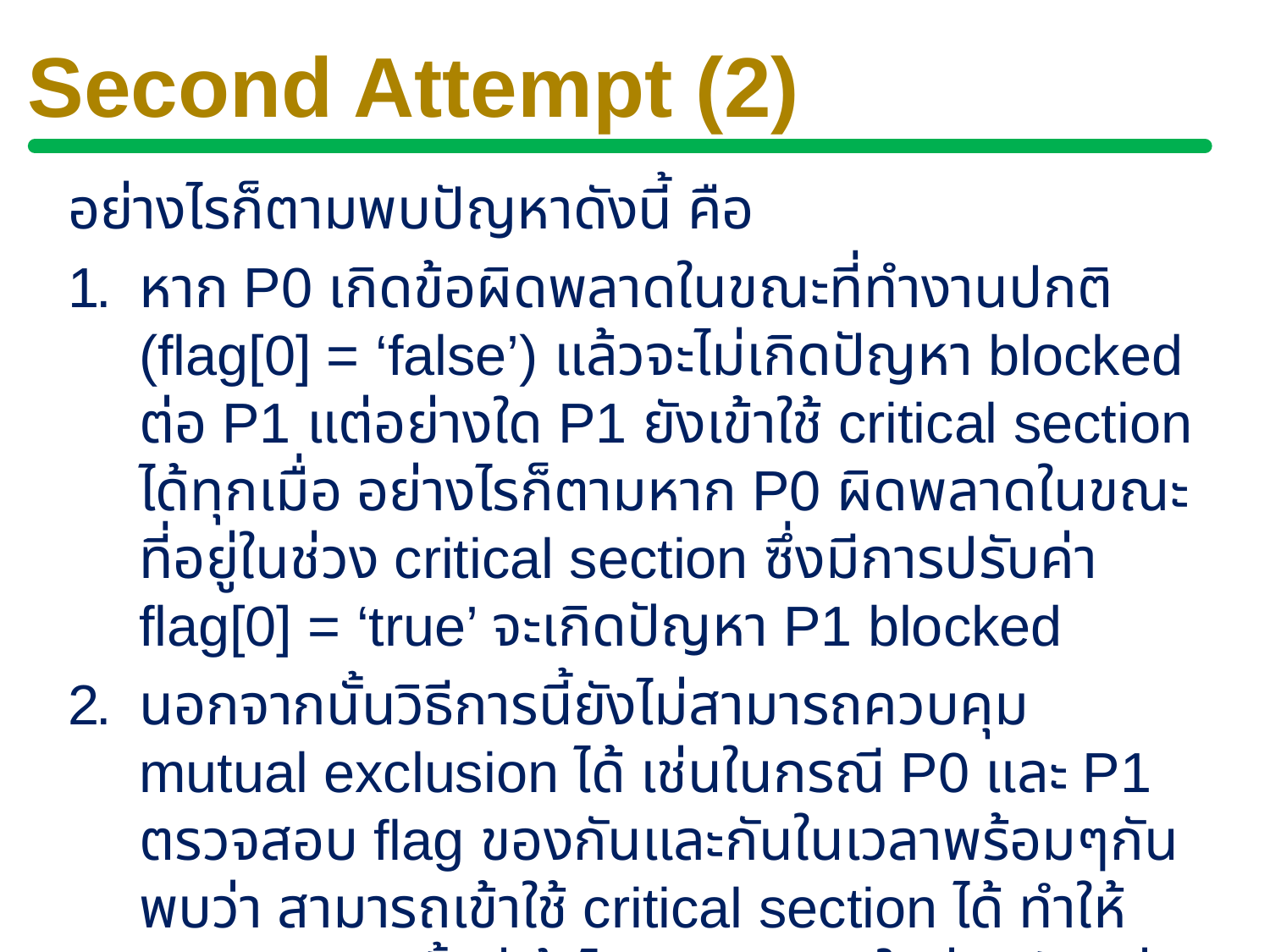

# Second Attempt (2)
อย่างไรก็ตามพบปัญหาดังนี้ คือ
หาก P0 เกิดข้อผิดพลาดในขณะที่ทำงานปกติ (flag[0] = ‘false’) แล้วจะไม่เกิดปัญหา blocked ต่อ P1 แต่อย่างใด P1 ยังเข้าใช้ critical section ได้ทุกเมื่อ อย่างไรก็ตามหาก P0 ผิดพลาดในขณะที่อยู่ในช่วง critical section ซึ่งมีการปรับค่า flag[0] = ‘true’ จะเกิดปัญหา P1 blocked
นอกจากนั้นวิธีการนี้ยังไม่สามารถควบคุม mutual exclusion ได้ เช่นในกรณี P0 และ P1 ตรวจสอบ flag ของกันและกันในเวลาพร้อมๆกัน พบว่า สามารถเข้าใช้ critical section ได้ ทำให้ processes ทั้งคู่เข้าไปประมวลผลในส่วนดังกล่าวในเวลาเดียวกัน